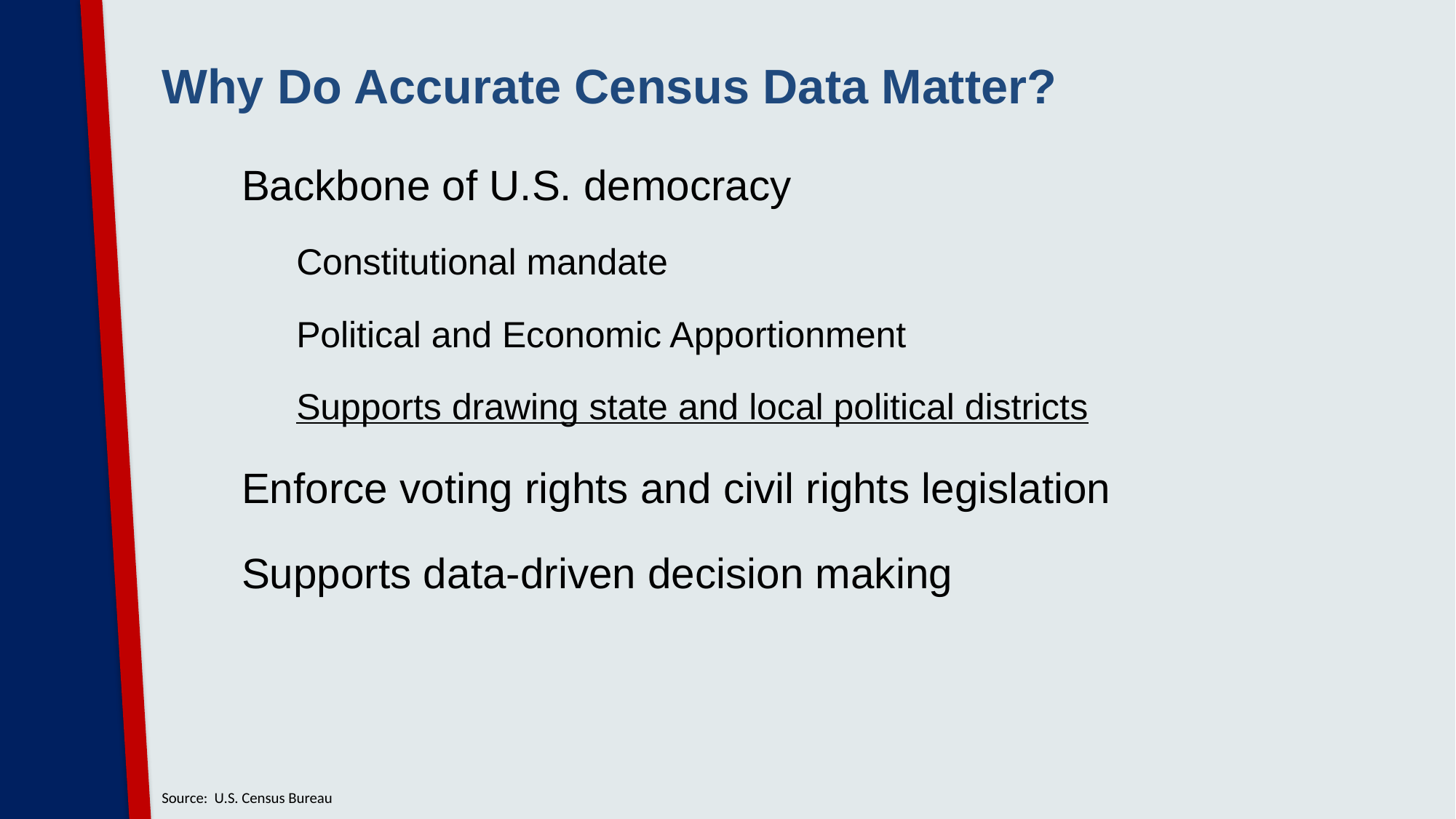

Why Do Accurate Census Data Matter?
Backbone of U.S. democracy
Constitutional mandate
Political and Economic Apportionment
Supports drawing state and local political districts
Enforce voting rights and civil rights legislation
Supports data-driven decision making

Source:  U.S. Census Bureau